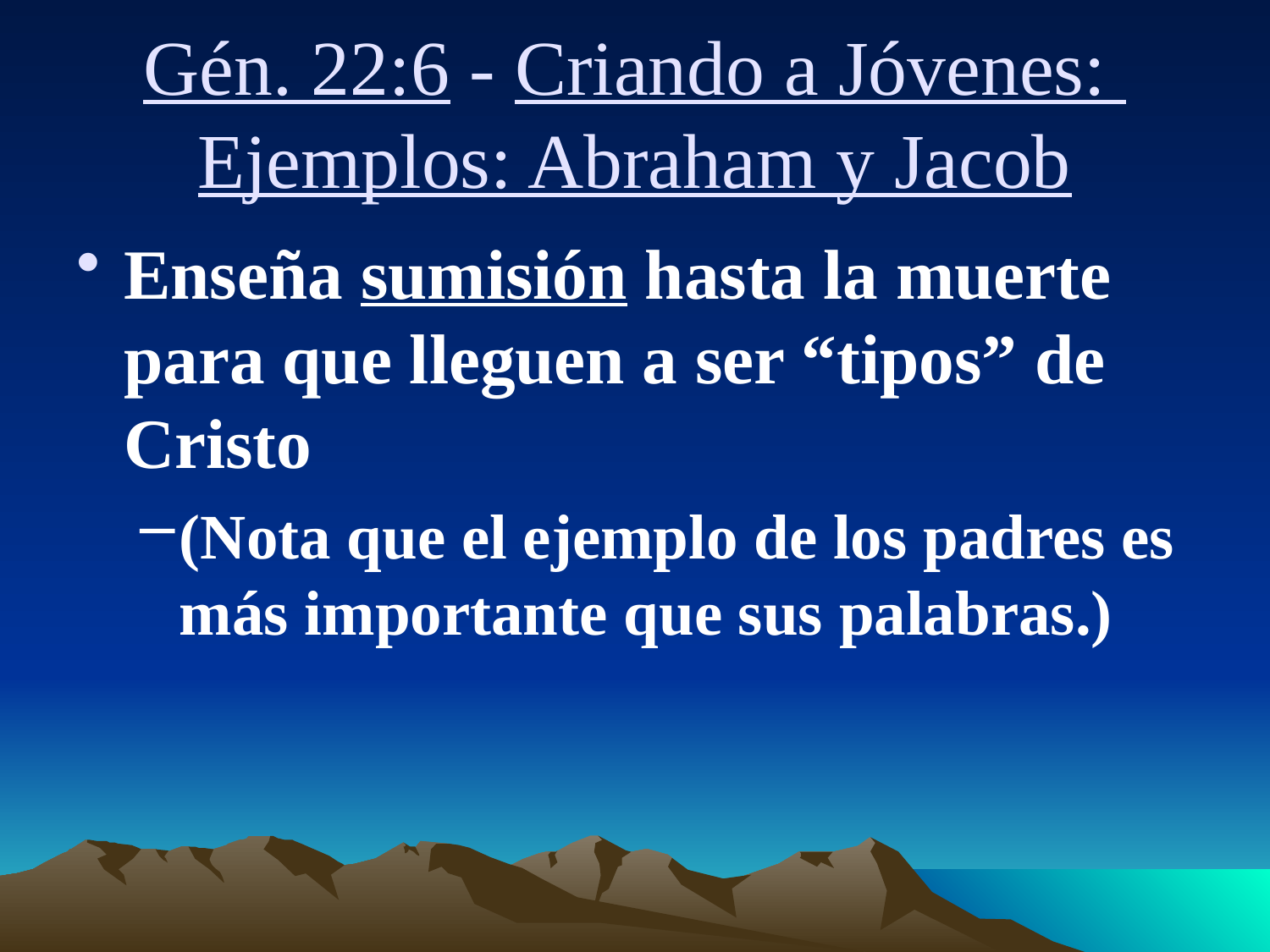

# Gén. 22:6 - Criando a Jóvenes:  Ejemplos: Abraham y Jacob
Enseña sumisión hasta la muerte para que lleguen a ser “tipos” de Cristo
(Nota que el ejemplo de los padres es más importante que sus palabras.)